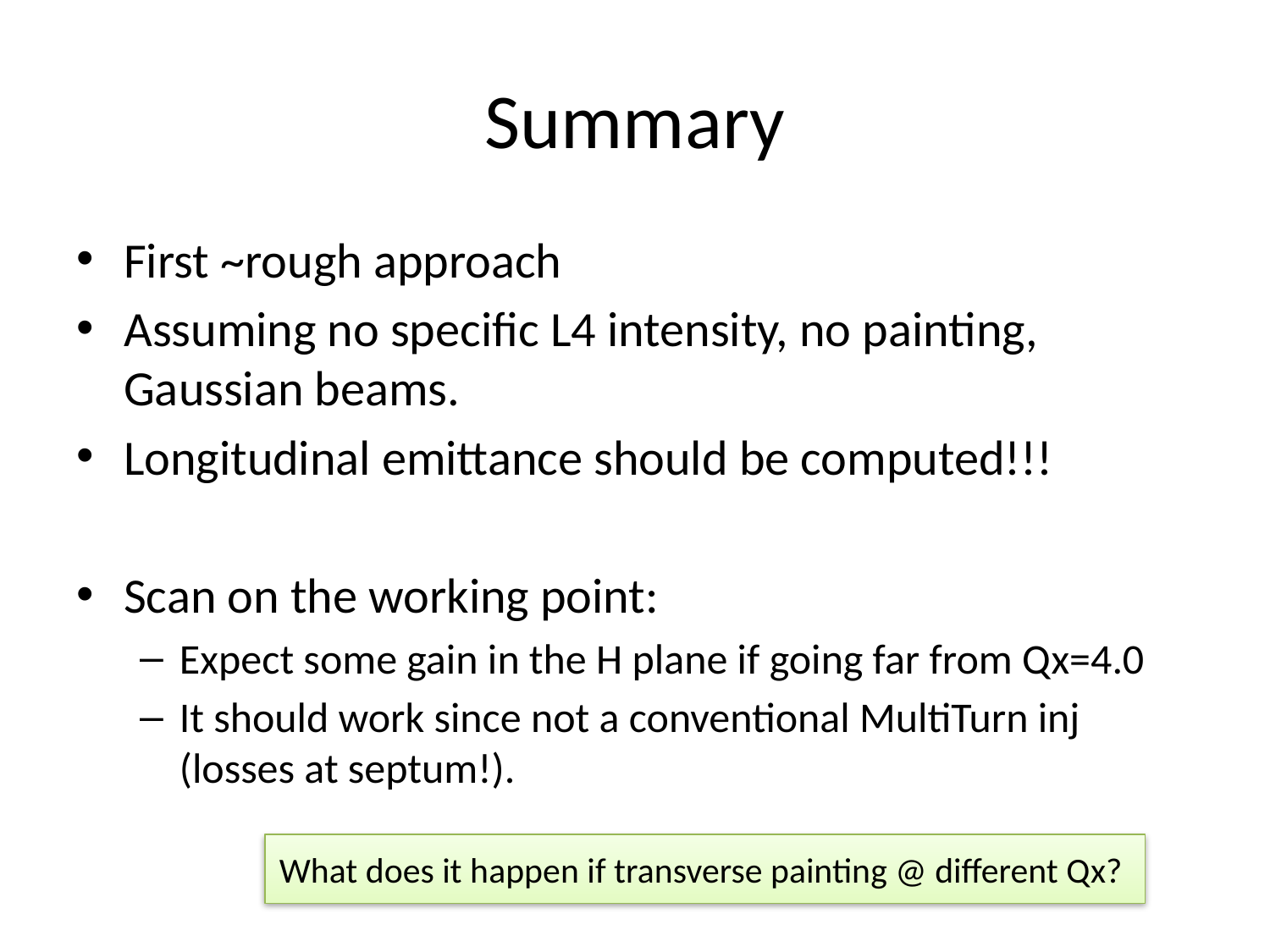

# Summary
First ~rough approach
Assuming no specific L4 intensity, no painting, Gaussian beams.
Longitudinal emittance should be computed!!!

Scan on the working point:
Expect some gain in the H plane if going far from Qx=4.0
It should work since not a conventional MultiTurn inj (losses at septum!).
What does it happen if transverse painting @ different Qx?